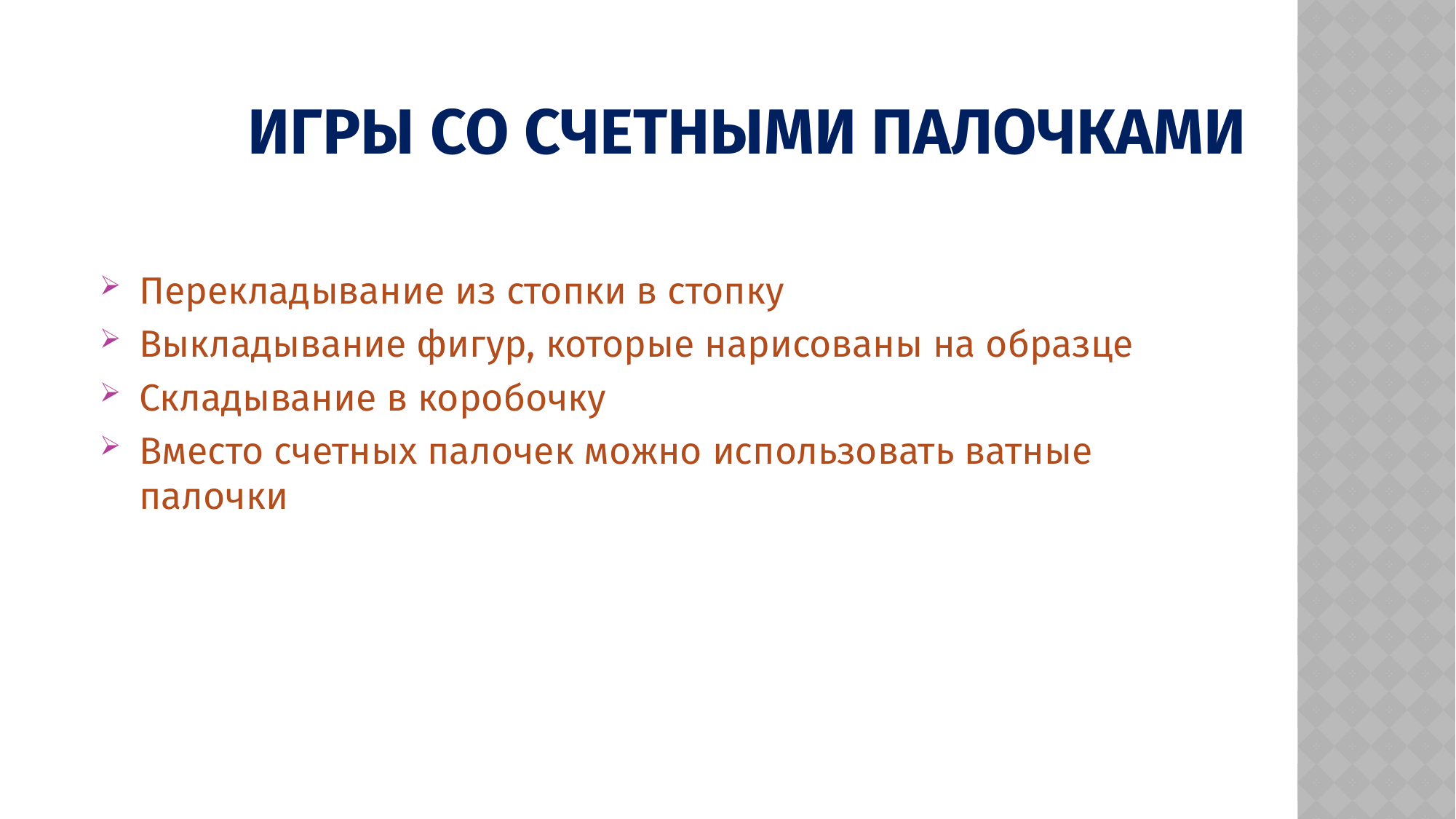

# Игры со счетными палочками
Перекладывание из стопки в стопку
Выкладывание фигур, которые нарисованы на образце
Складывание в коробочку
Вместо счетных палочек можно использовать ватные палочки